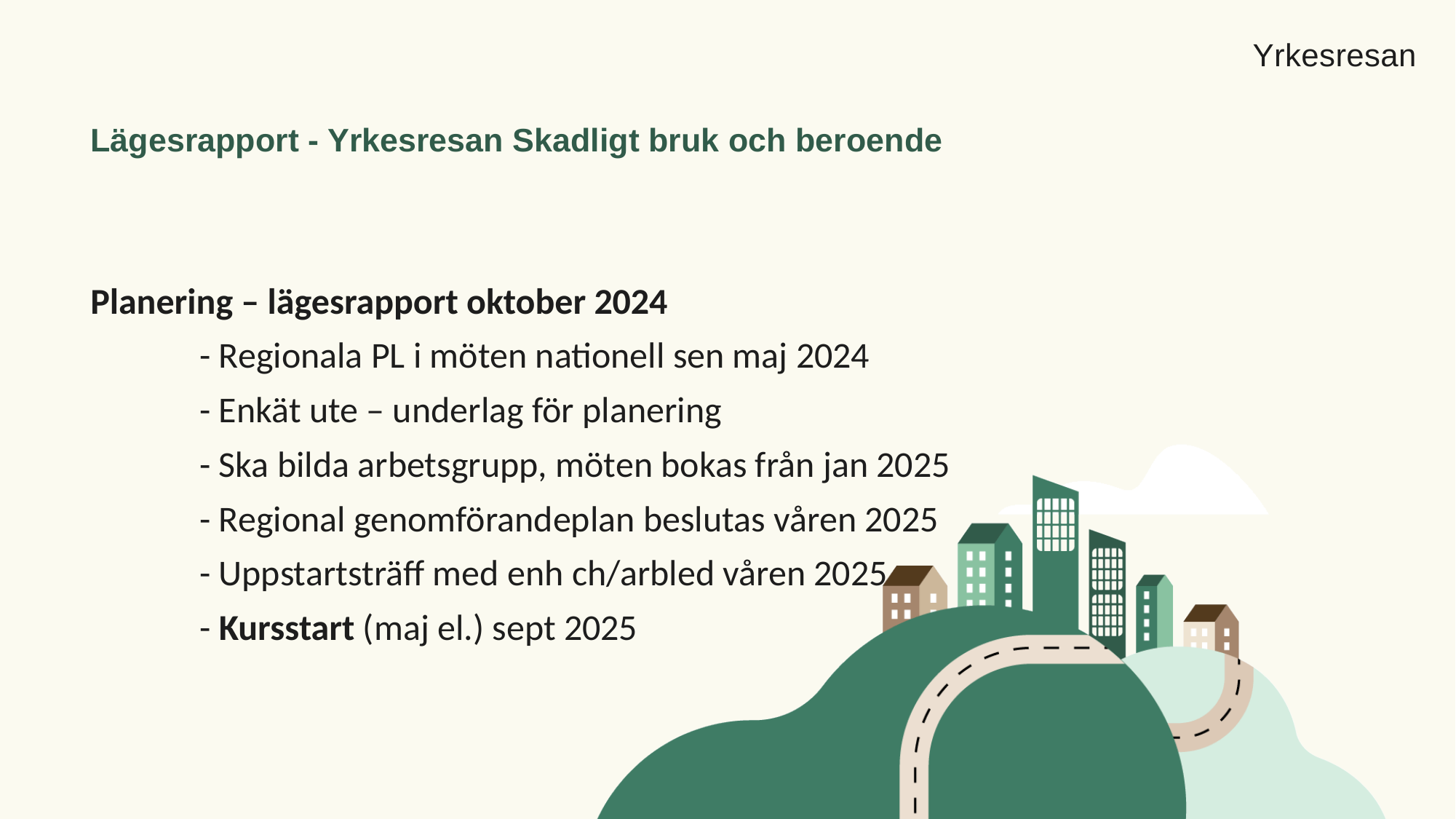

# Lägesrapport - Yrkesresan Skadligt bruk och beroende

Planering – lägesrapport oktober 2024
	- Regionala PL i möten nationell sen maj 2024
	- Enkät ute – underlag för planering
	- Ska bilda arbetsgrupp, möten bokas från jan 2025
	- Regional genomförandeplan beslutas våren 2025
	- Uppstartsträff med enh ch/arbled våren 2025
	- Kursstart (maj el.) sept 2025